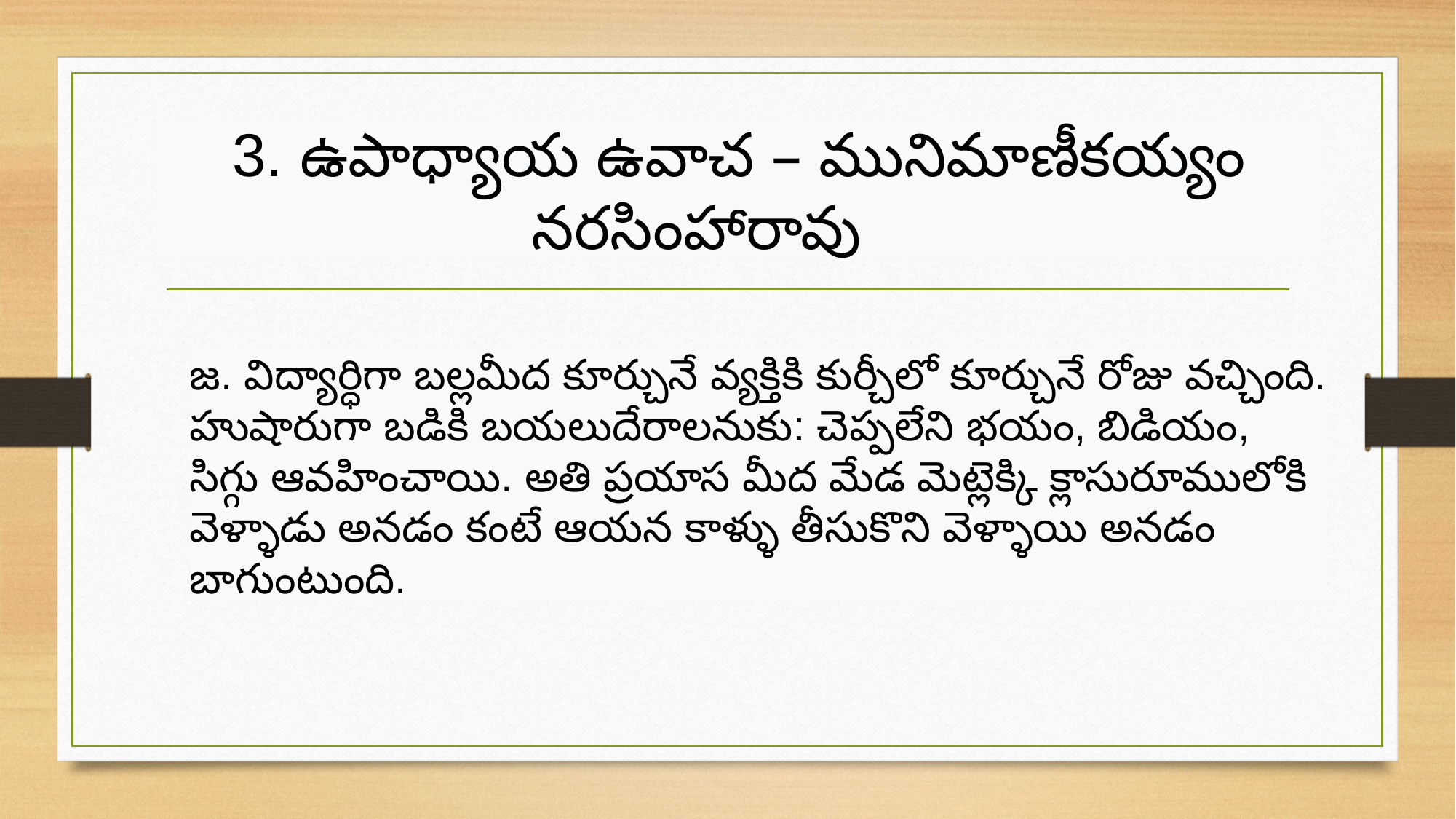

3. ఉపాధ్యాయ ఉవాచ – మునిమాణీకయ్యం నరసింహారావు
జ. విద్యార్ధిగా బల్లమీద కూర్చునే వ్యక్తికి కుర్చీలో కూర్చునే రోజు వచ్చింది. హుషారుగా బడికి బయలుదేరాలనుకు: చెప్పలేని భయం, బిడియం, సిగ్గు ఆవహించాయి. అతి ప్రయాస మీద మేడ మెట్లెక్కి క్లాసురూములోకి వెళ్ళాడు అనడం కంటే ఆయన కాళ్ళు తీసుకొని వెళ్ళాయి అనడం బాగుంటుంది.